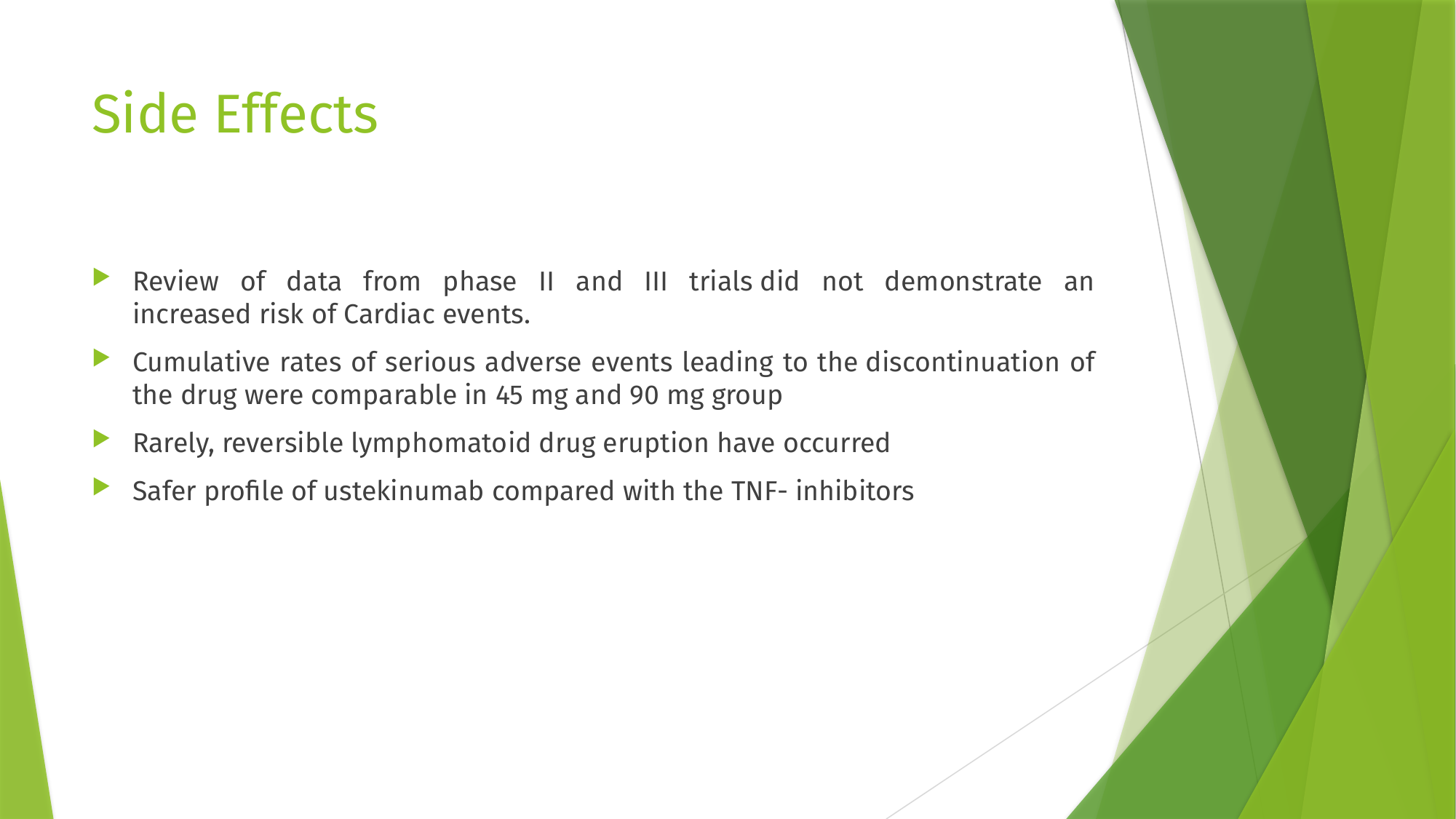

# Side Effects
Review of data from phase II and III trials did not demonstrate an increased risk of Cardiac events.
Cumulative rates of serious adverse events leading to the discontinuation of the drug were comparable in 45 mg and 90 mg group
Rarely, reversible lymphomatoid drug eruption have occurred
Safer profile of ustekinumab compared with the TNF- inhibitors